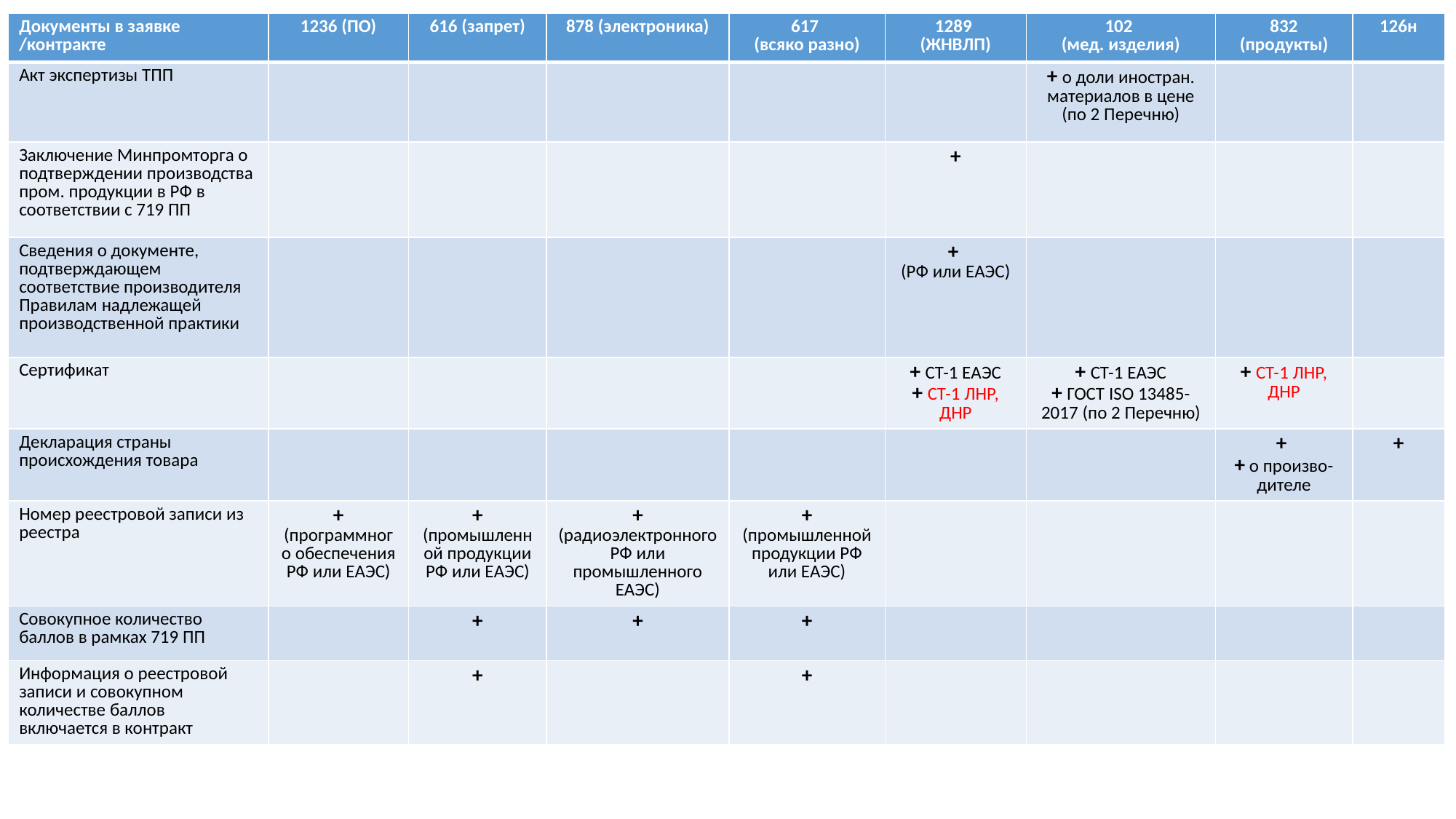

| Документы в заявке /контракте | 1236 (ПО) | 616 (запрет) | 878 (электроника) | 617 (всяко разно) | 1289 (ЖНВЛП) | 102 (мед. изделия) | 832 (продукты) | 126н |
| --- | --- | --- | --- | --- | --- | --- | --- | --- |
| Акт экспертизы ТПП |  |  |  |  |  | + о доли иностран. материалов в цене (по 2 Перечню) |  |  |
| Заключение Минпромторга о подтверждении производства пром. продукции в РФ в соответствии с 719 ПП |  |  |  |  | + |  |  |  |
| Сведения о документе, подтверждающем соответствие производителя Правилам надлежащей производственной практики |  |  |  |  | + (РФ или ЕАЭС) |  |  |  |
| Сертификат |  |  |  |  | + СТ-1 ЕАЭС + СТ-1 ЛНР, ДНР | + СТ-1 ЕАЭС + ГОСТ ISO 13485-2017 (по 2 Перечню) | + СТ-1 ЛНР, ДНР |  |
| Декларация страны происхождения товара |  |  |  |  |  |  | + + о произво-дителе | + |
| Номер реестровой записи из реестра | + (программного обеспечения РФ или ЕАЭС) | + (промышленной продукции РФ или ЕАЭС) | + (радиоэлектронного РФ или промышленного ЕАЭС) | + (промышленной продукции РФ или ЕАЭС) |  |  |  |  |
| Совокупное количество баллов в рамках 719 ПП |  | + | + | + |  |  |  |  |
| Информация о реестровой записи и совокупном количестве баллов включается в контракт |  | + |  | + |  |  |  |  |